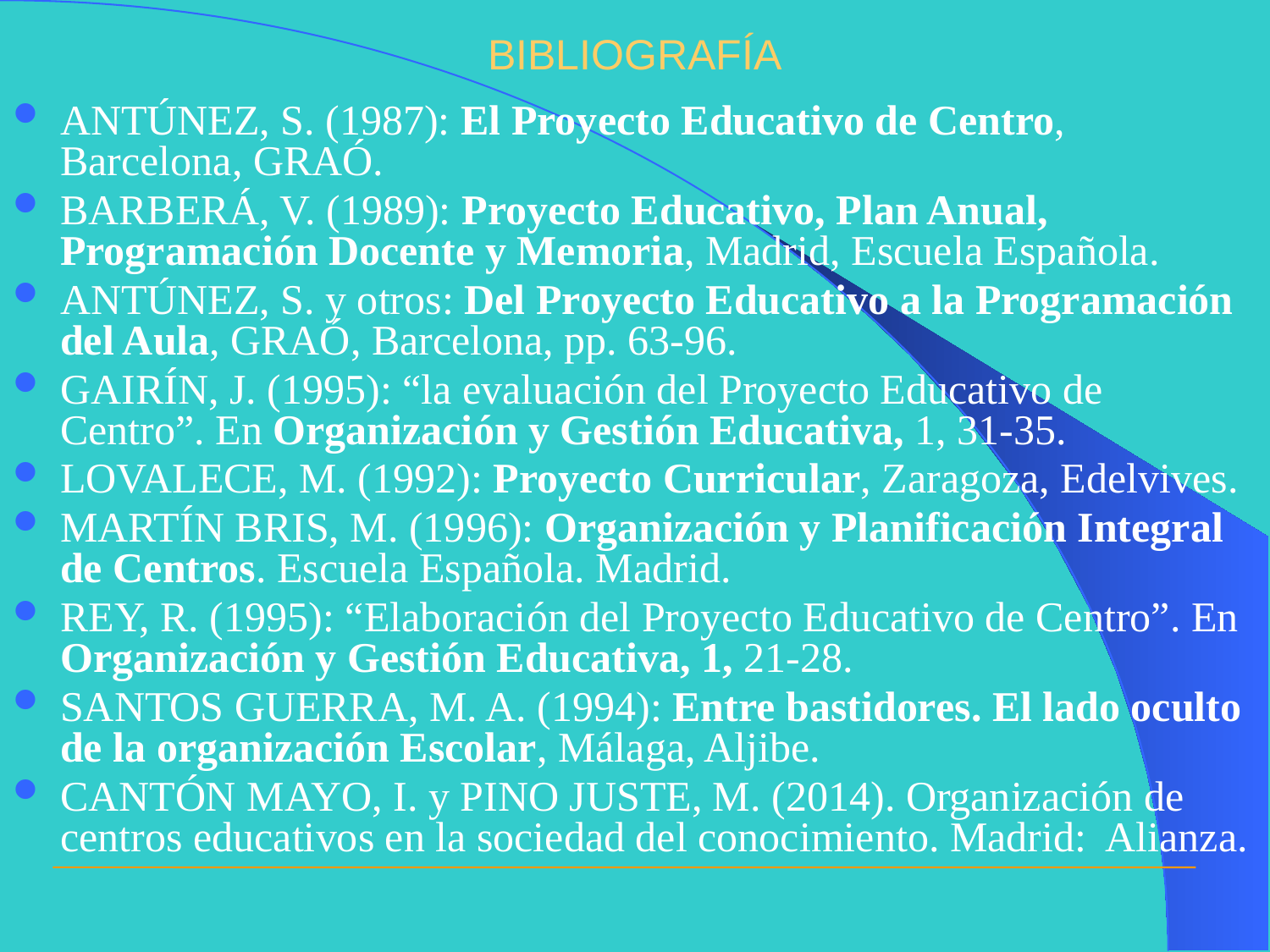

# BIBLIOGRAFÍA
ANTÚNEZ, S. (1987): El Proyecto Educativo de Centro, Barcelona, GRAÓ.
BARBERÁ, V. (1989): Proyecto Educativo, Plan Anual, Programación Docente y Memoria, Madrid, Escuela Española.
ANTÚNEZ, S. y otros: Del Proyecto Educativo a la Programación del Aula, GRAÓ, Barcelona, pp. 63-96.
GAIRÍN, J. (1995): “la evaluación del Proyecto Educativo de Centro”. En Organización y Gestión Educativa, 1, 31-35.
LOVALECE, M. (1992): Proyecto Curricular, Zaragoza, Edelvives.
MARTÍN BRIS, M. (1996): Organización y Planificación Integral de Centros. Escuela Española. Madrid.
REY, R. (1995): “Elaboración del Proyecto Educativo de Centro”. En Organización y Gestión Educativa, 1, 21-28.
SANTOS GUERRA, M. A. (1994): Entre bastidores. El lado oculto de la organización Escolar, Málaga, Aljibe.
CANTÓN MAYO, I. y PINO JUSTE, M. (2014). Organización de centros educativos en la sociedad del conocimiento. Madrid:  Alianza.